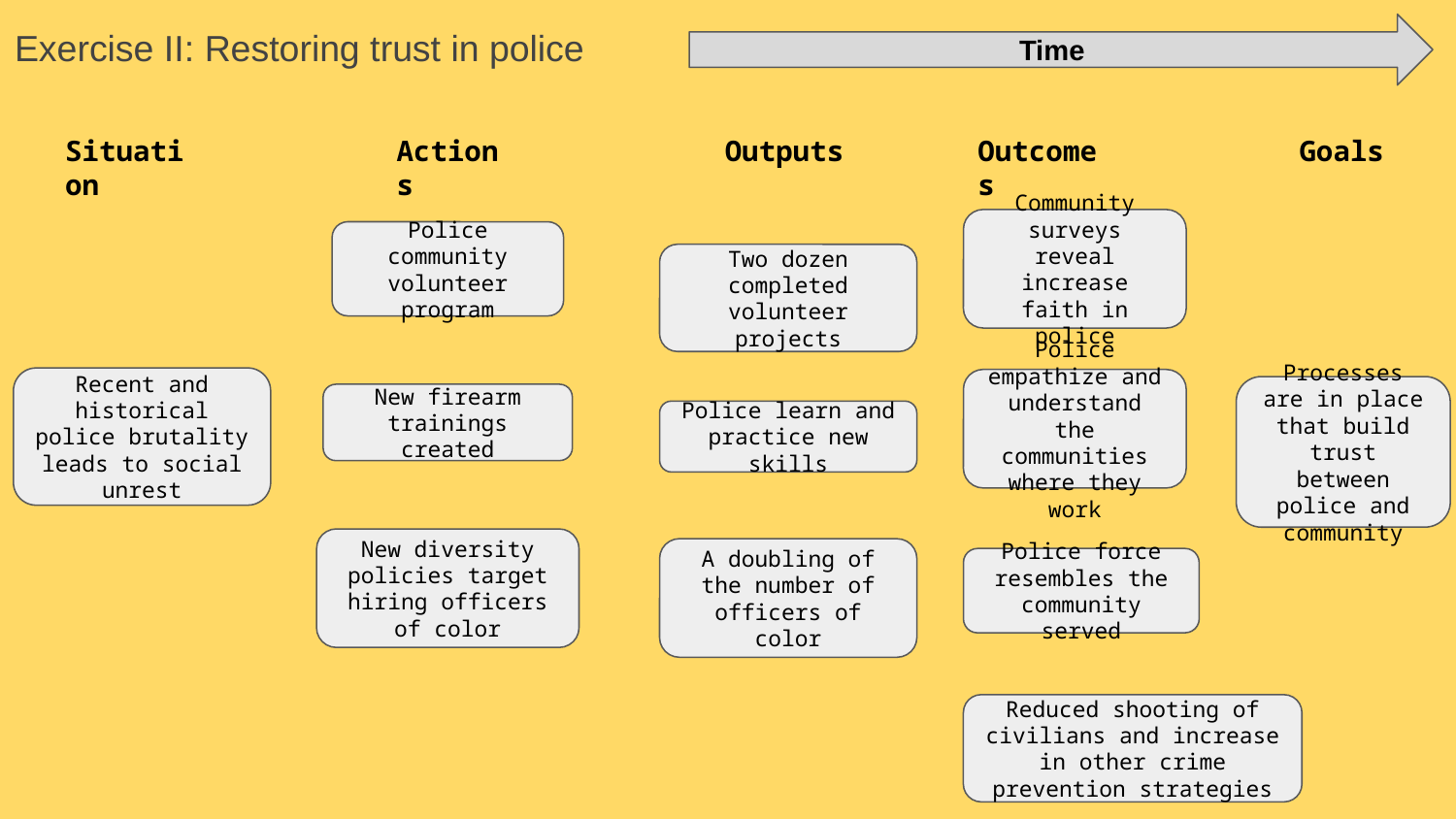

Exercise II: Restoring trust in police
Time
Situation
Actions
Outputs
Outcomes
Goals
Community surveys reveal increase faith in police
Police community volunteer program
Two dozen completed volunteer projects
Recent and historical police brutality leads to social unrest
Police empathize and understand the communities where they work
Processes are in place that build trust between police and community
New firearm trainings created
Police learn and practice new skills
New diversity policies target hiring officers of color
A doubling of the number of officers of color
Police force resembles the community served
Reduced shooting of civilians and increase in other crime prevention strategies